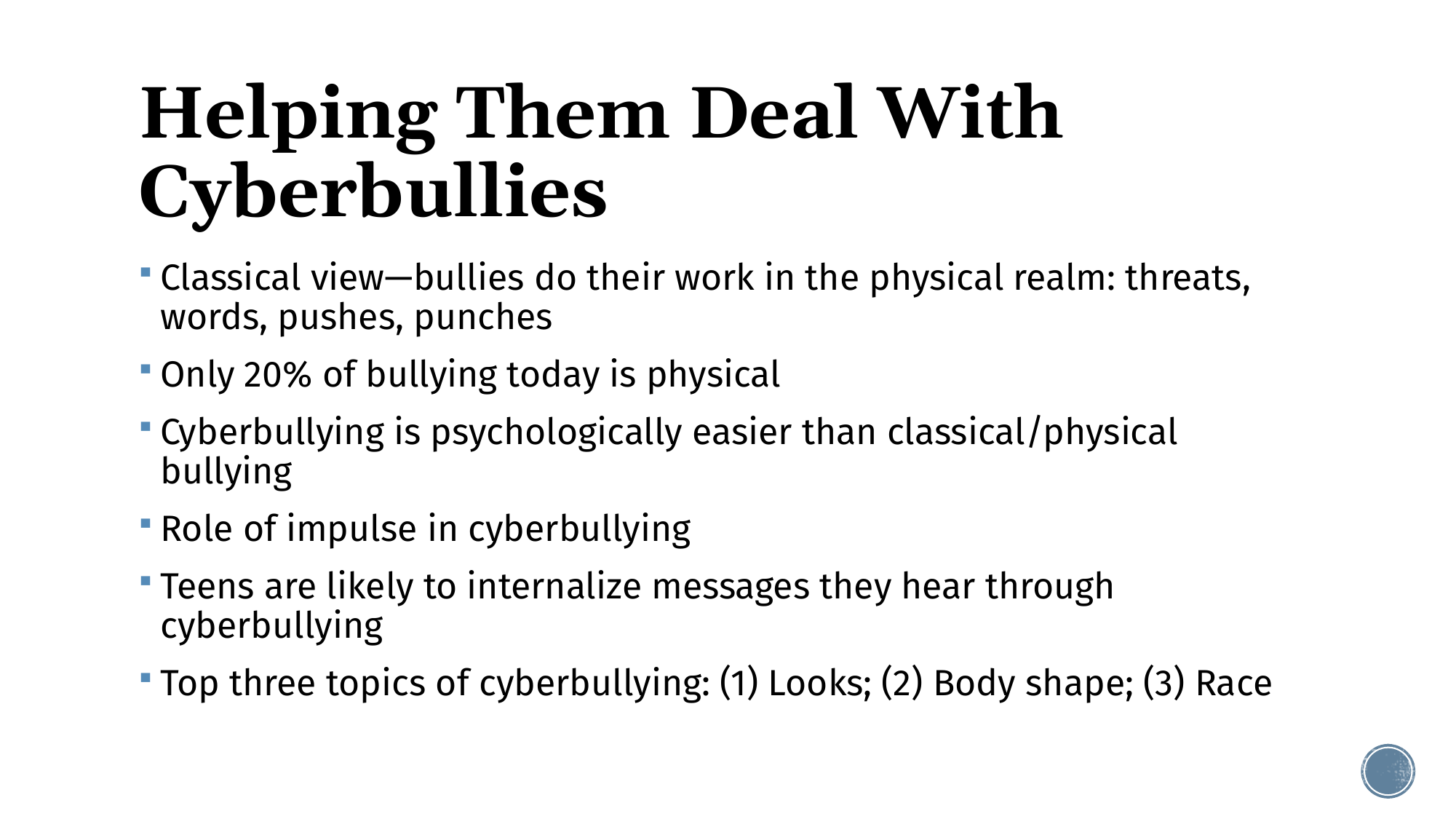

# Helping Them Deal With Cyberbullies
Classical view—bullies do their work in the physical realm: threats, words, pushes, punches
Only 20% of bullying today is physical
Cyberbullying is psychologically easier than classical/physical bullying
Role of impulse in cyberbullying
Teens are likely to internalize messages they hear through cyberbullying
Top three topics of cyberbullying: (1) Looks; (2) Body shape; (3) Race